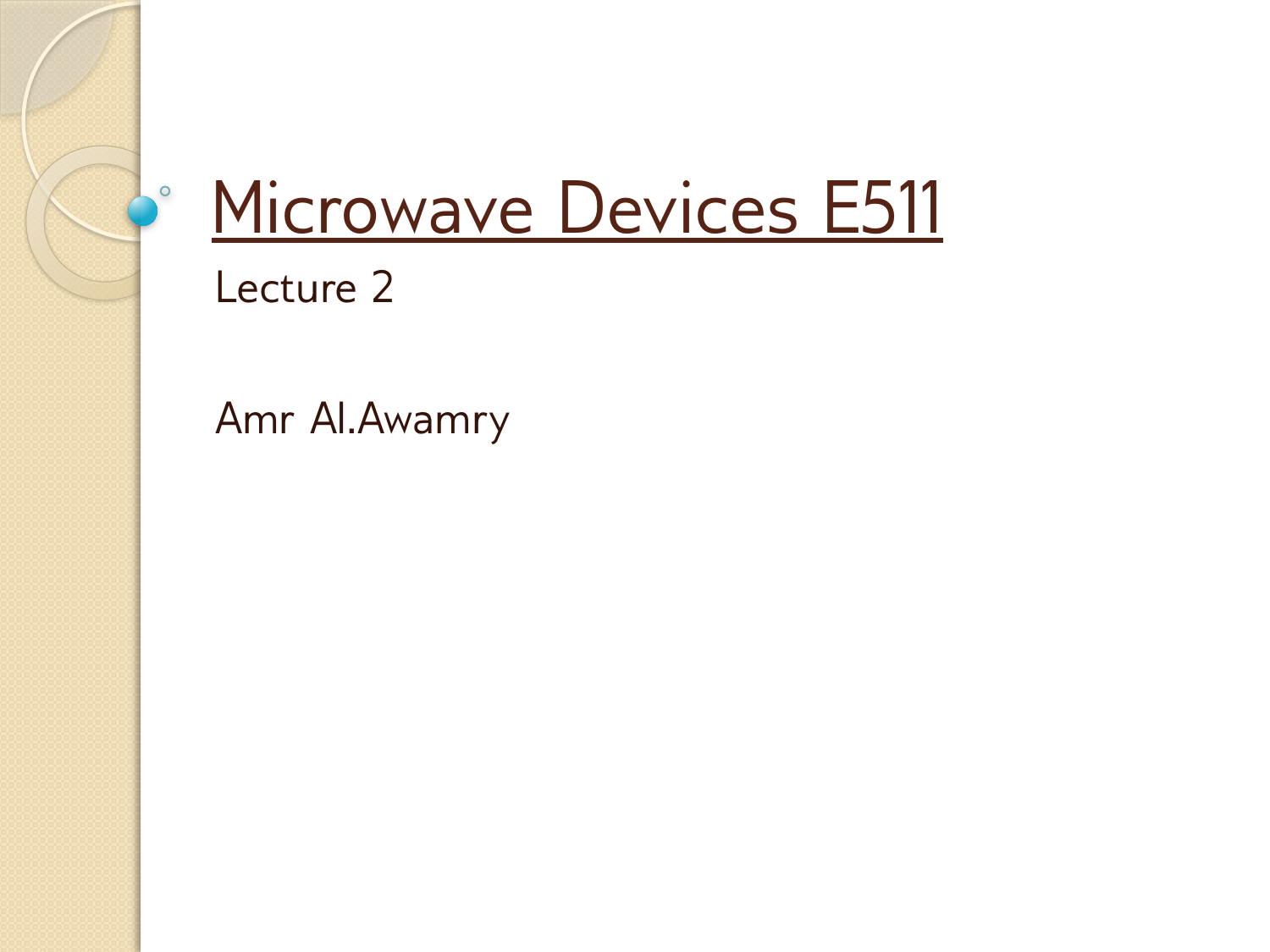

# Microwave Devices E511
Lecture 2

Amr Al.Awamry